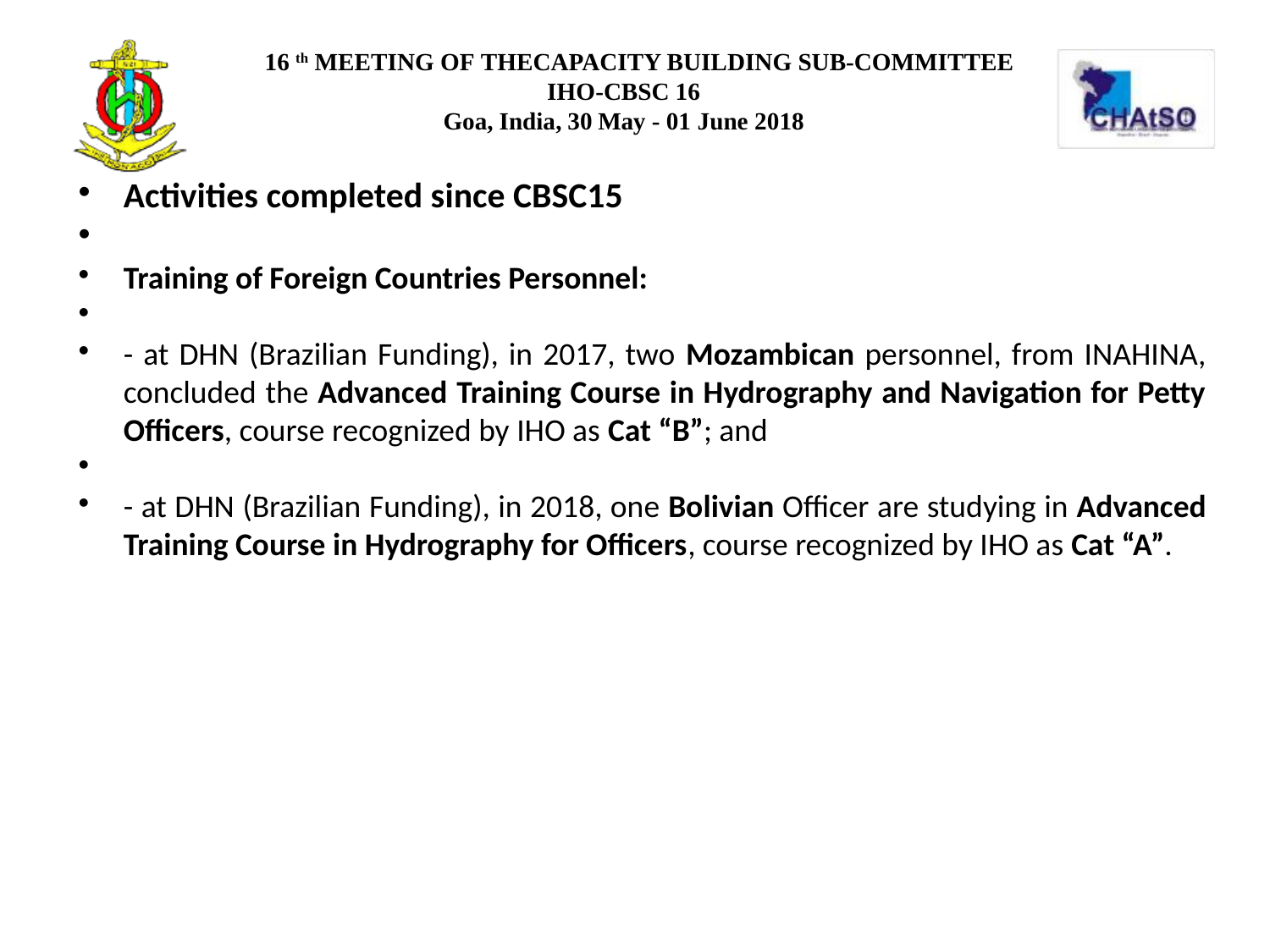

Activities completed since CBSC15

Training of Foreign Countries Personnel:

- at DHN (Brazilian Funding), in 2017, two Mozambican personnel, from INAHINA, concluded the Advanced Training Course in Hydrography and Navigation for Petty Officers, course recognized by IHO as Cat “B”; and

- at DHN (Brazilian Funding), in 2018, one Bolivian Officer are studying in Advanced Training Course in Hydrography for Officers, course recognized by IHO as Cat “A”.